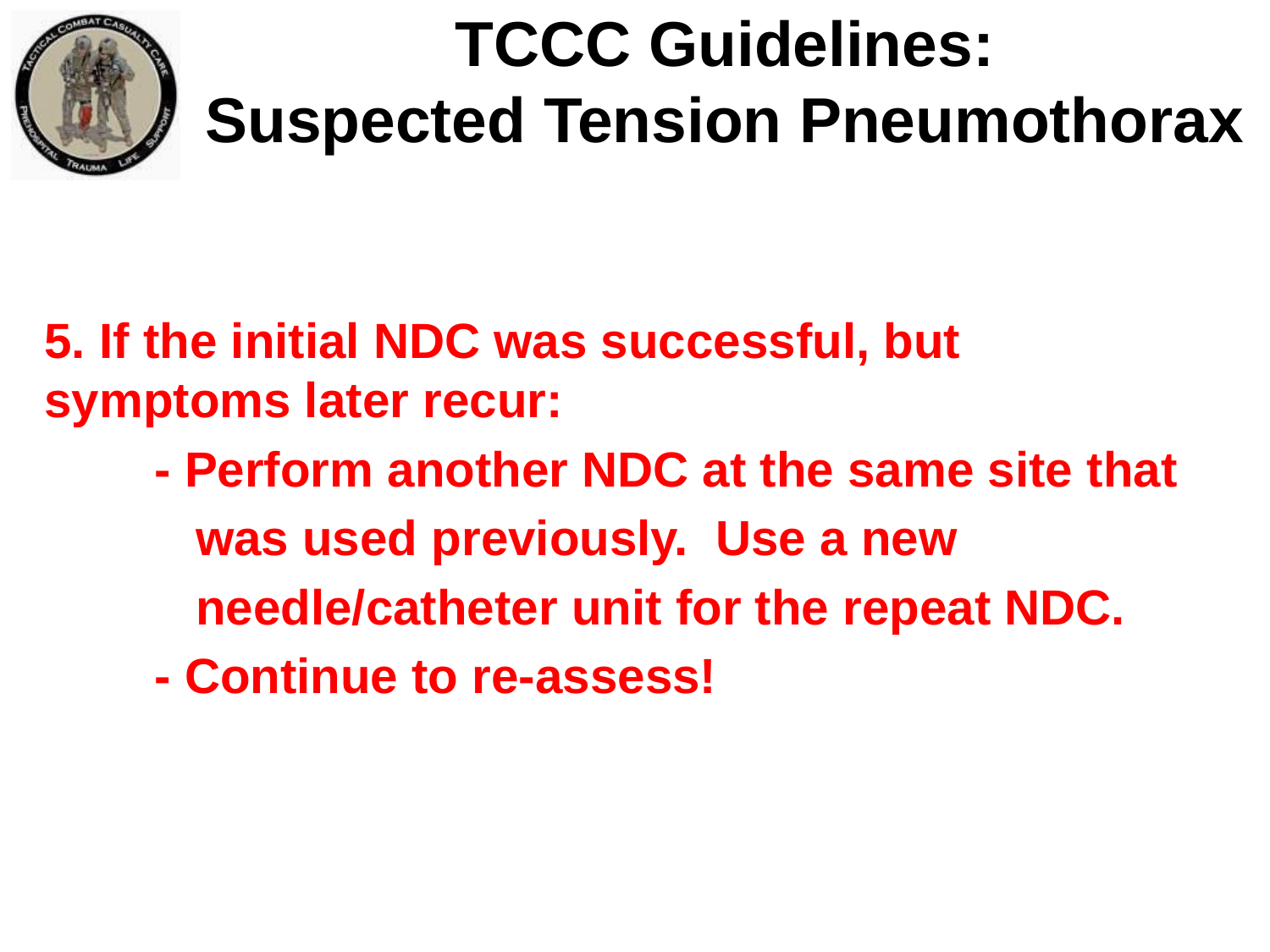

TCCC Guidelines:
Suspected Tension Pneumothorax
5. If the initial NDC was successful, but symptoms later recur:
        - Perform another NDC at the same site that
           was used previously.  Use a new
           needle/catheter unit for the repeat NDC.
        - Continue to re-assess!